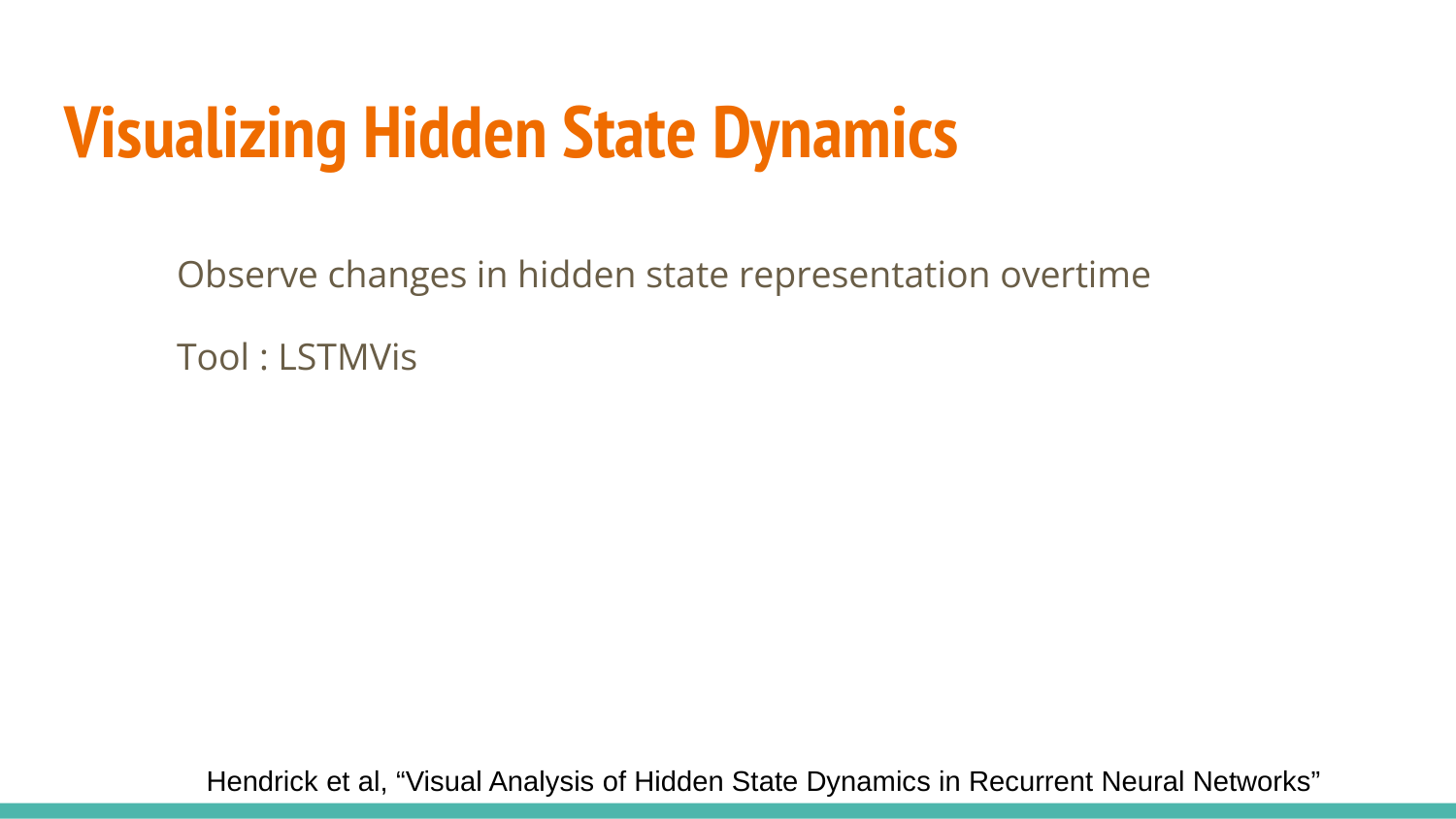

# Visualizing Hidden State Dynamics
Observe changes in hidden state representation overtime
Tool : LSTMVis

Hendrick et al, “Visual Analysis of Hidden State Dynamics in Recurrent Neural Networks”